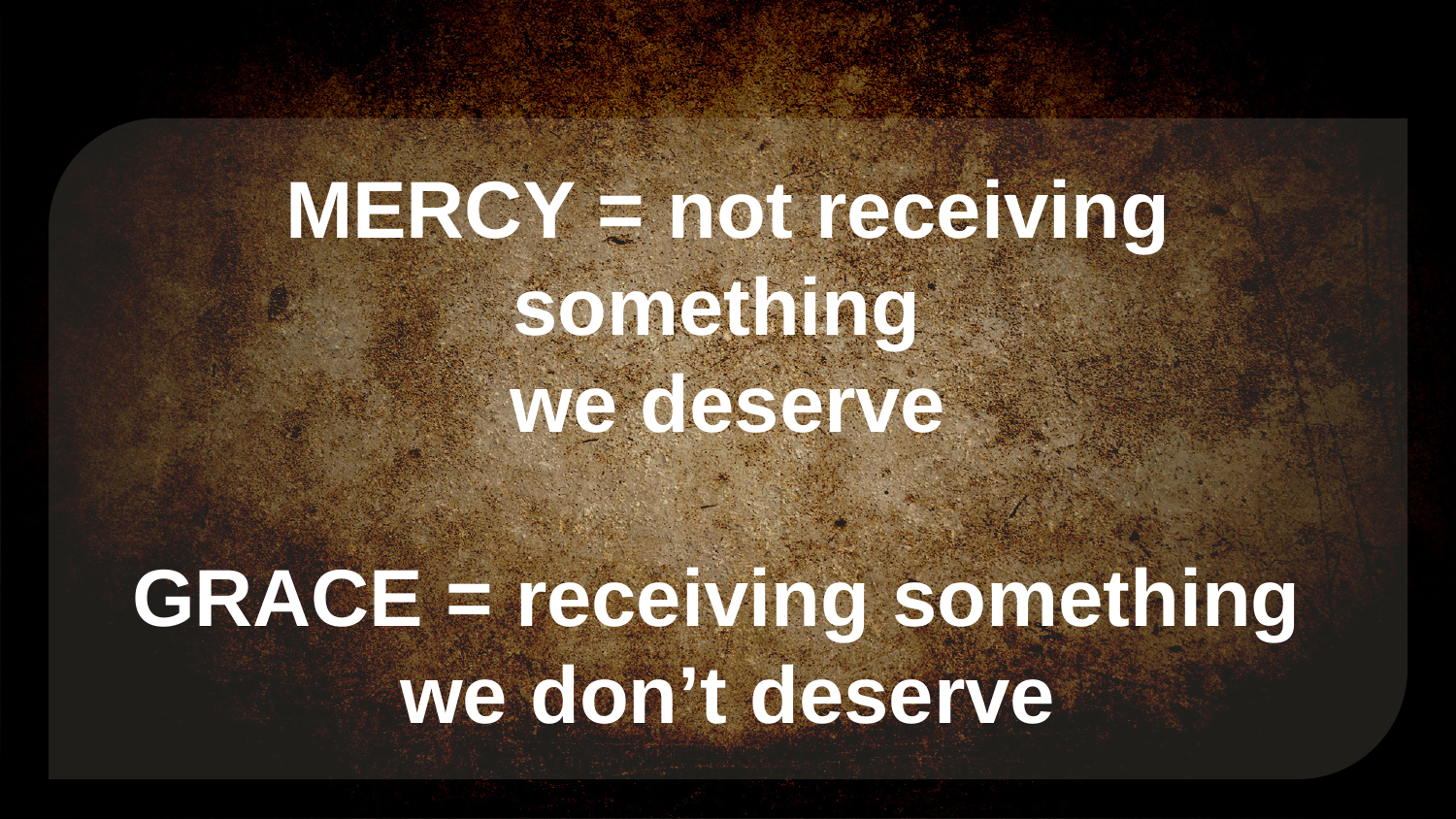

MERCY = not receiving something
we deserve

GRACE = receiving something
we don’t deserve